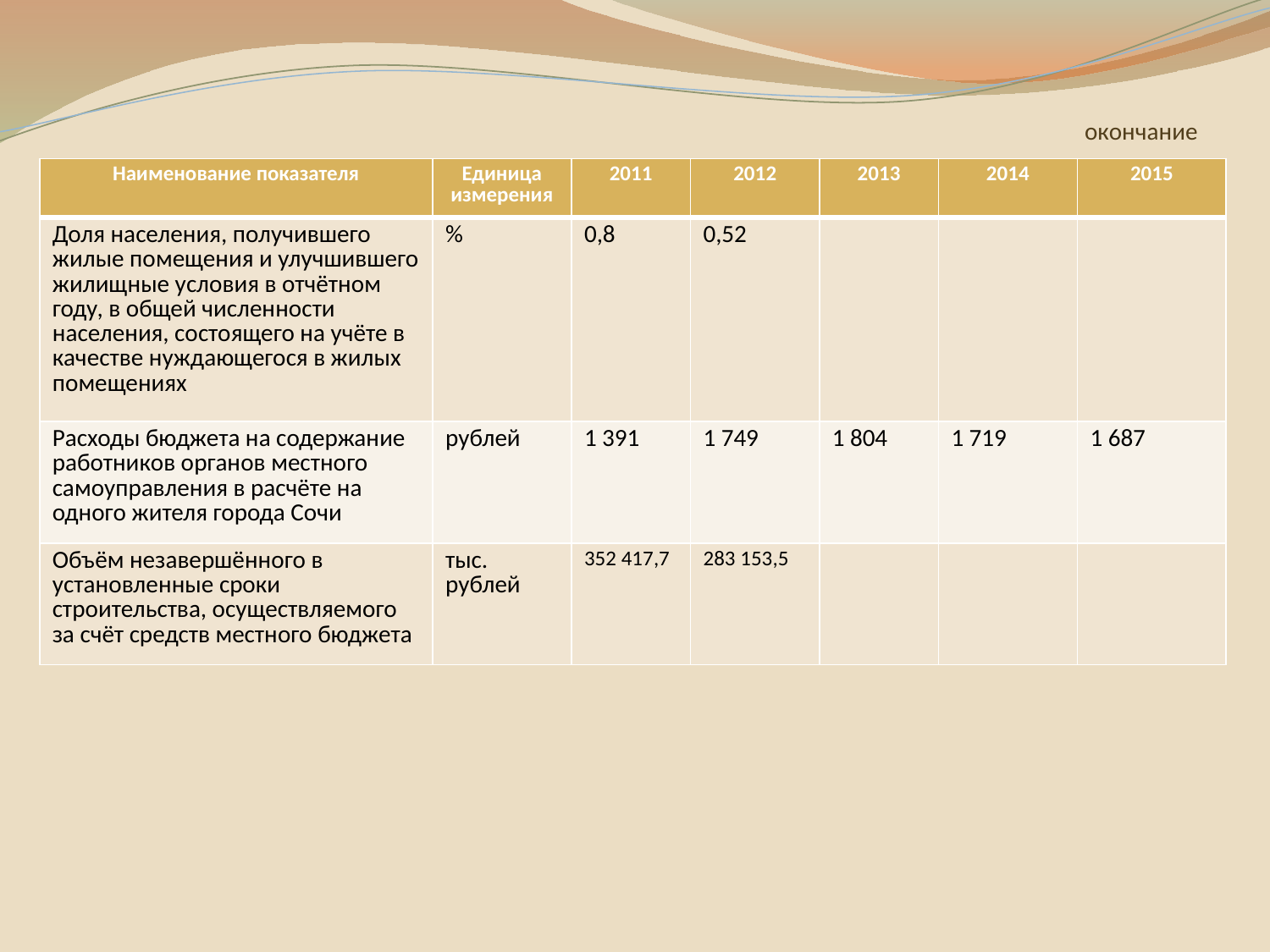

#
окончание
| Наименование показателя | Единица измерения | 2011 | 2012 | 2013 | 2014 | 2015 |
| --- | --- | --- | --- | --- | --- | --- |
| Доля населения, получившего жилые помещения и улучшившего жилищные условия в отчётном году, в общей численности населения, состоящего на учёте в качестве нуждающегося в жилых помещениях | % | 0,8 | 0,52 |  |  |  |
| Расходы бюджета на содержание работников органов местного самоуправления в расчёте на одного жителя города Сочи | рублей | 1 391 | 1 749 | 1 804 | 1 719 | 1 687 |
| Объём незавершённого в установленные сроки строительства, осуществляемого за счёт средств местного бюджета | тыс. рублей | 352 417,7 | 283 153,5 |  |  |  |